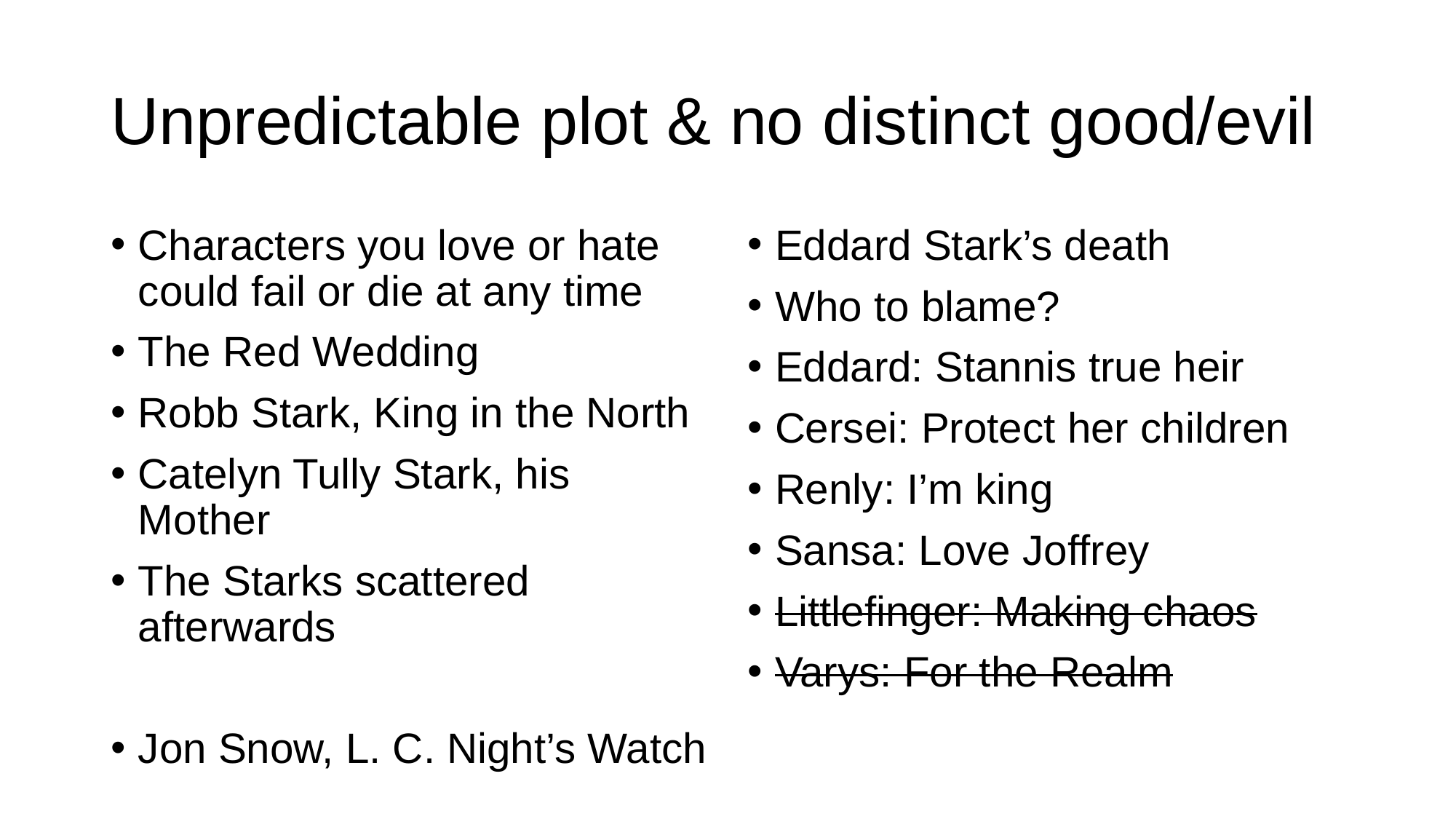

# Unpredictable plot & no distinct good/evil
Characters you love or hate could fail or die at any time
The Red Wedding
Robb Stark, King in the North
Catelyn Tully Stark, his Mother
The Starks scattered afterwards

Jon Snow, L. C. Night’s Watch
Eddard Stark’s death
Who to blame?
Eddard: Stannis true heir
Cersei: Protect her children
Renly: I’m king
Sansa: Love Joffrey
Littlefinger: Making chaos
Varys: For the Realm